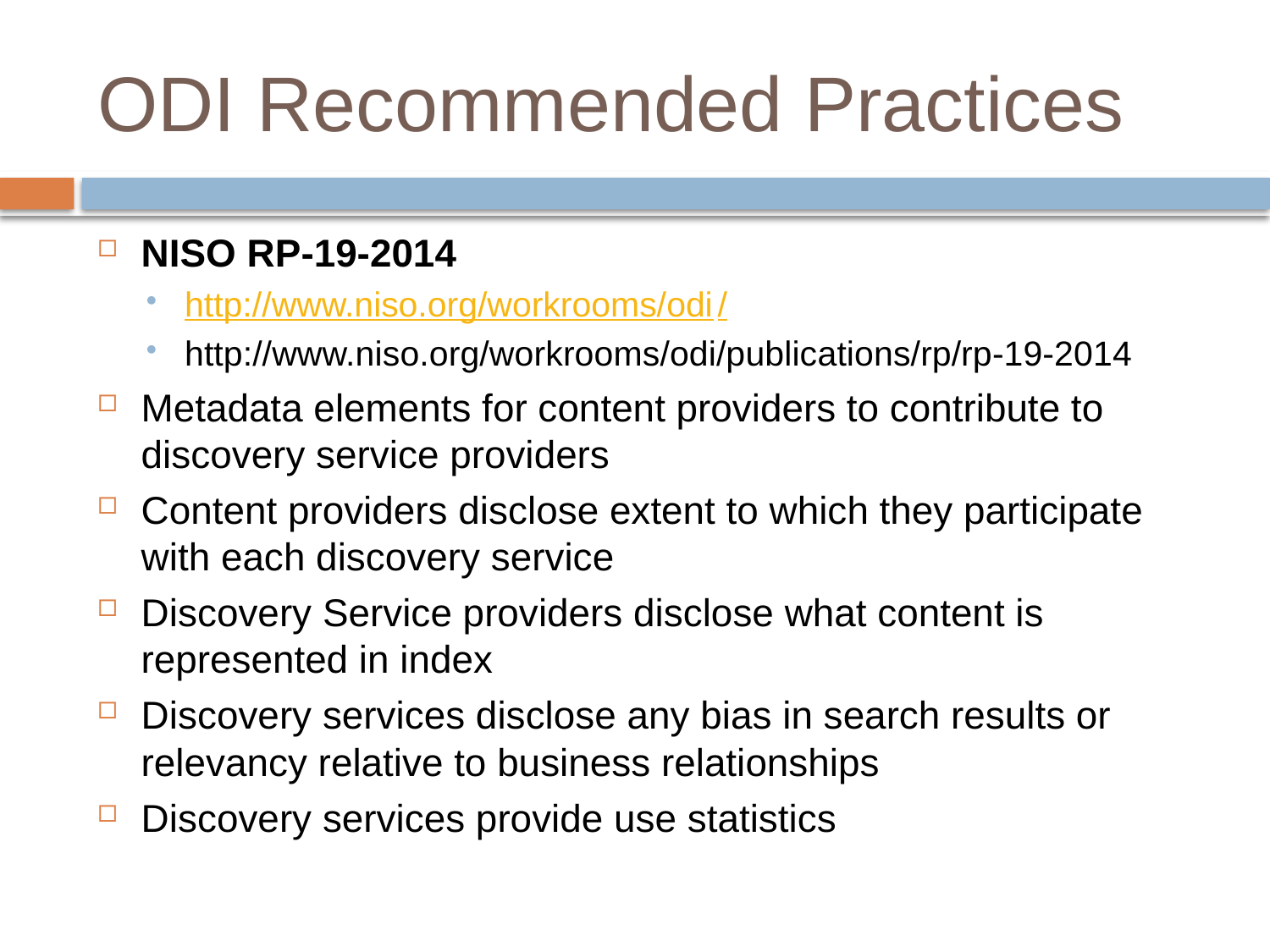

# ODI Recommended Practices
NISO RP-19-2014
http://www.niso.org/workrooms/odi/
http://www.niso.org/workrooms/odi/publications/rp/rp-19-2014
Metadata elements for content providers to contribute to discovery service providers
Content providers disclose extent to which they participate with each discovery service
Discovery Service providers disclose what content is represented in index
Discovery services disclose any bias in search results or relevancy relative to business relationships
Discovery services provide use statistics